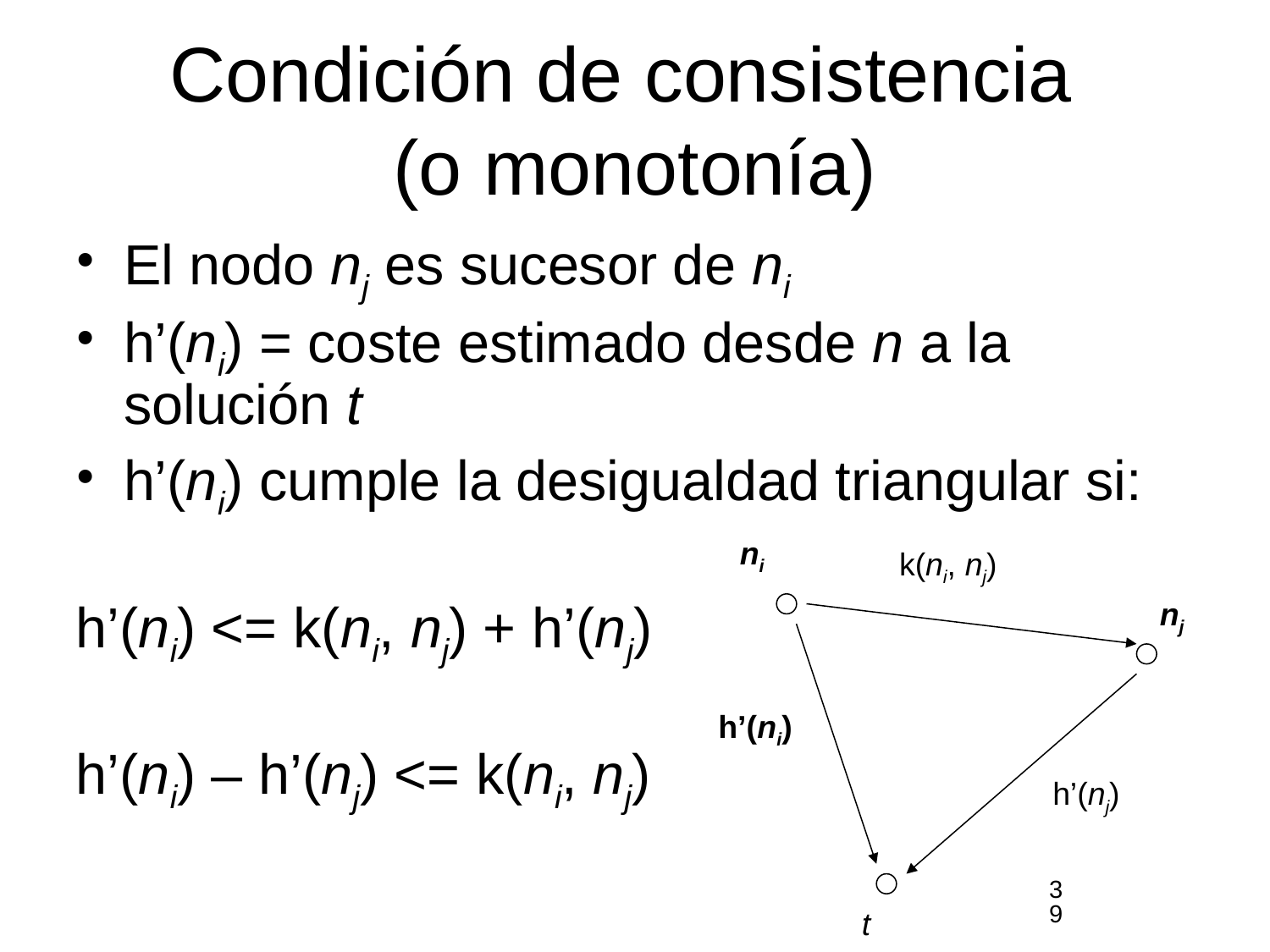

# Condición de consistencia (o monotonía)
El nodo nj es sucesor de ni
h’(ni) = coste estimado desde n a la solución t
h’(ni) cumple la desigualdad triangular si:

h’(ni) <= k(ni, nj) + h’(nj)

h’(ni) – h’(nj) <= k(ni, nj)
ni
k(ni, nj)

nj

h’(ni)
h’(nj)

t
39